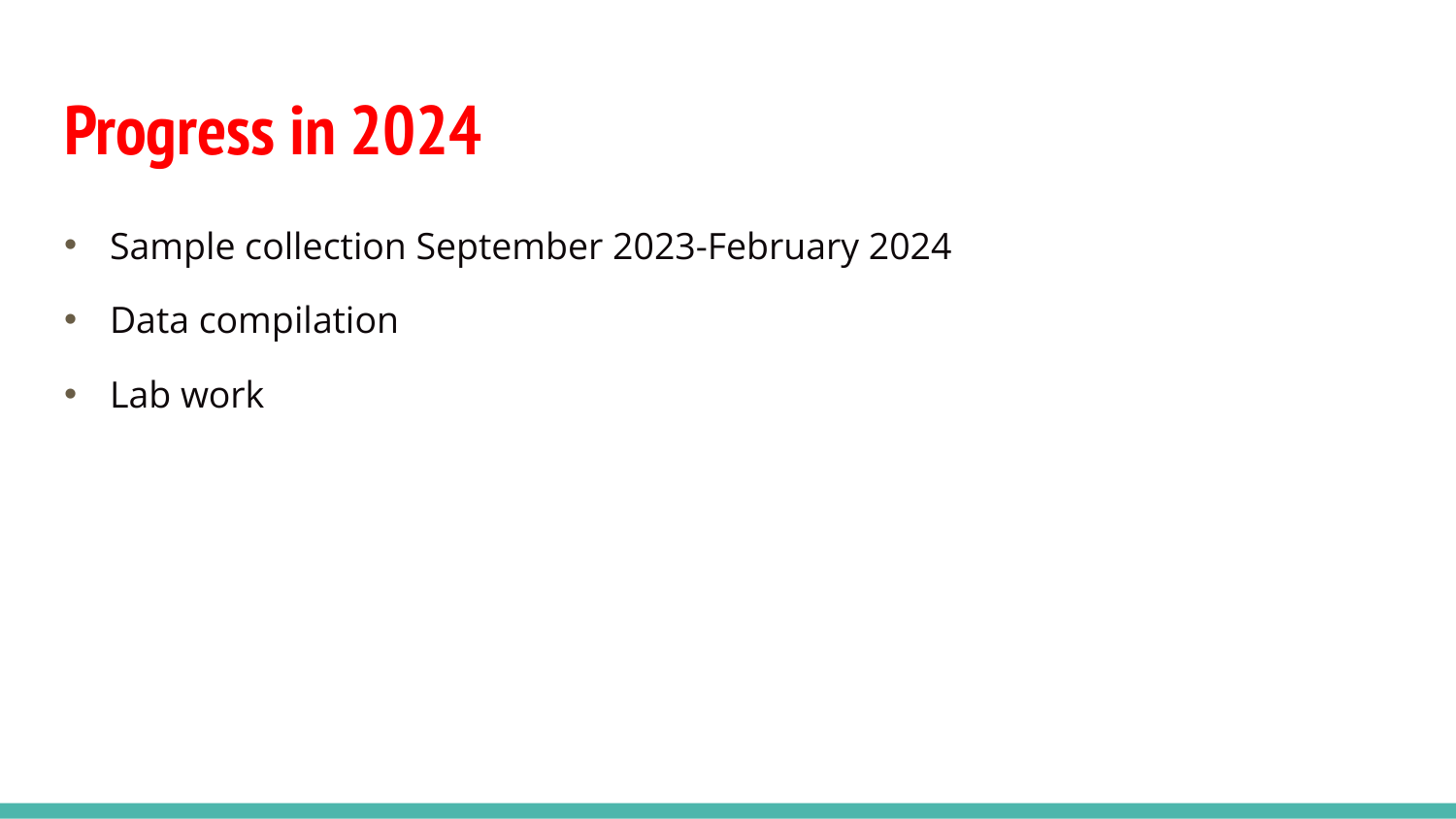

# Progress in 2024
Sample collection September 2023-February 2024
Data compilation
Lab work